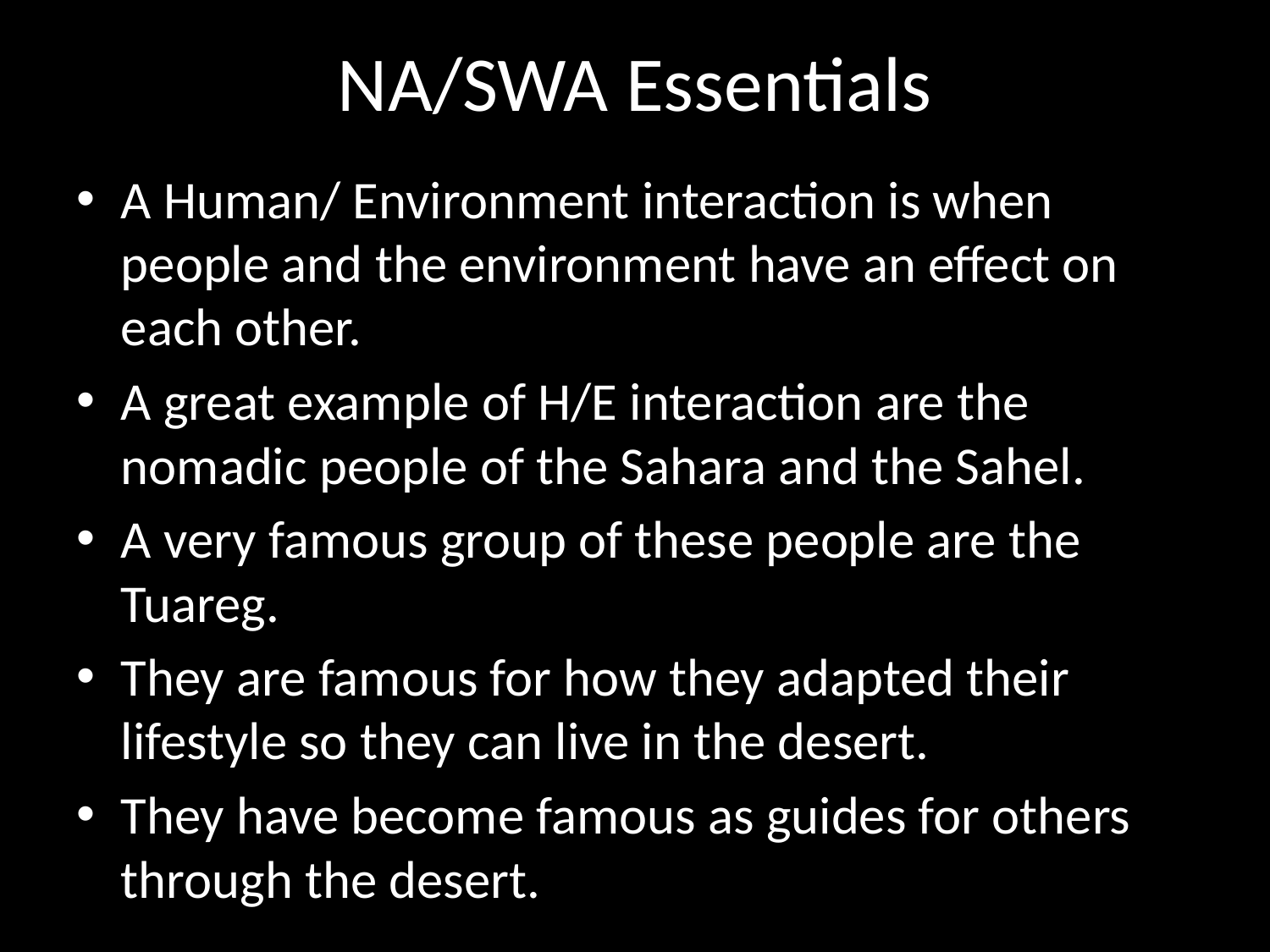

# NA/SWA Essentials
A Human/ Environment interaction is when people and the environment have an effect on each other.
A great example of H/E interaction are the nomadic people of the Sahara and the Sahel.
A very famous group of these people are the Tuareg.
They are famous for how they adapted their  lifestyle so they can live in the desert.
They have become famous as guides for others through the desert.